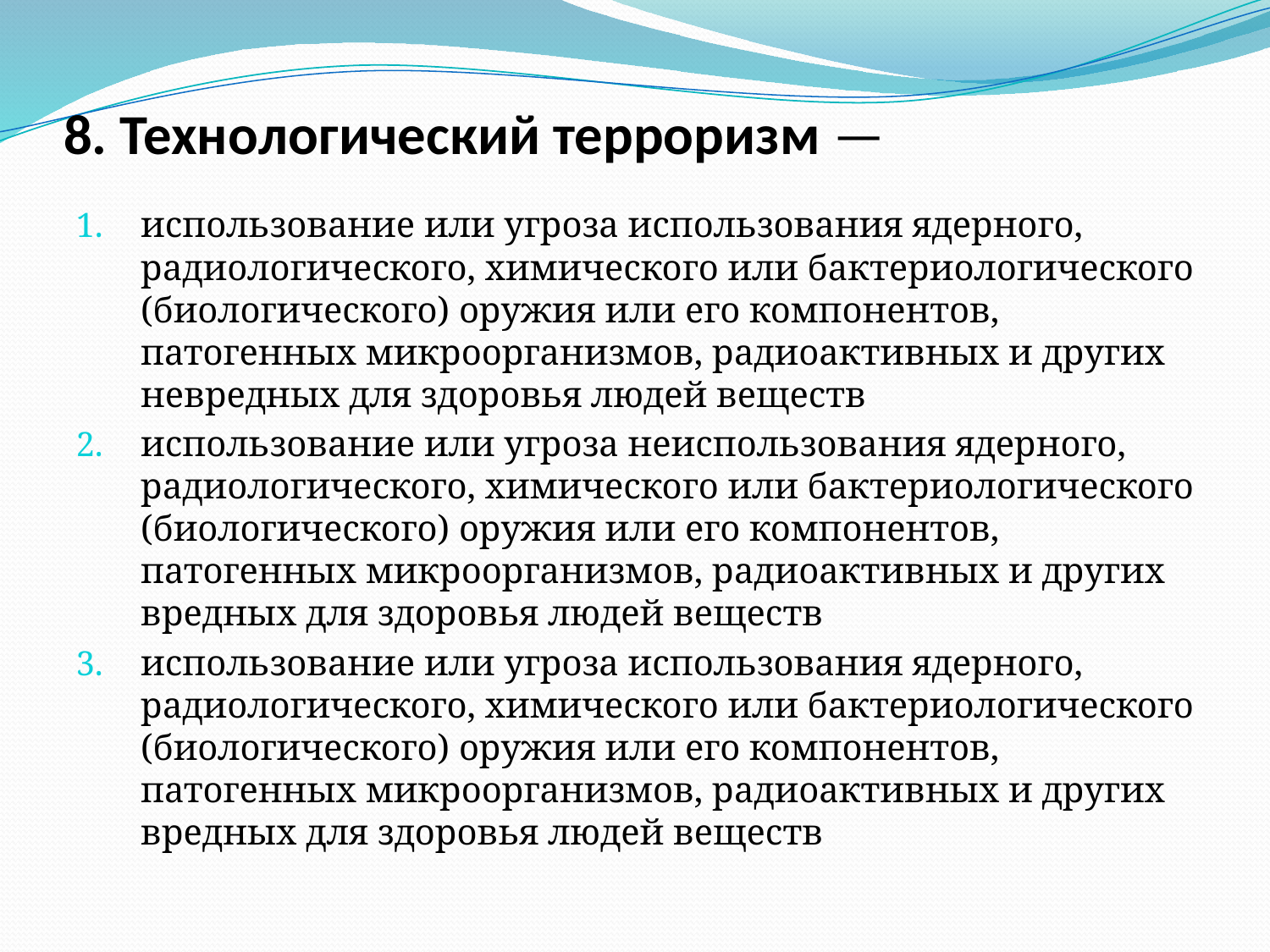

# 8. Технологический терроризм —
использование или угроза использования ядерного, радиологического, химического или бактериологического (биологического) оружия или его компонентов, патогенных микроорганизмов, радиоактивных и других невредных для здоровья людей веществ
использование или угроза неиспользования ядерного, радиологического, химического или бактериологического (биологического) оружия или его компонентов, патогенных микроорганизмов, радиоактивных и других вредных для здоровья людей веществ
использование или угроза использования ядерного, радиологического, химического или бактериологического (биологического) оружия или его компонентов, патогенных микроорганизмов, радиоактивных и других вредных для здоровья людей веществ